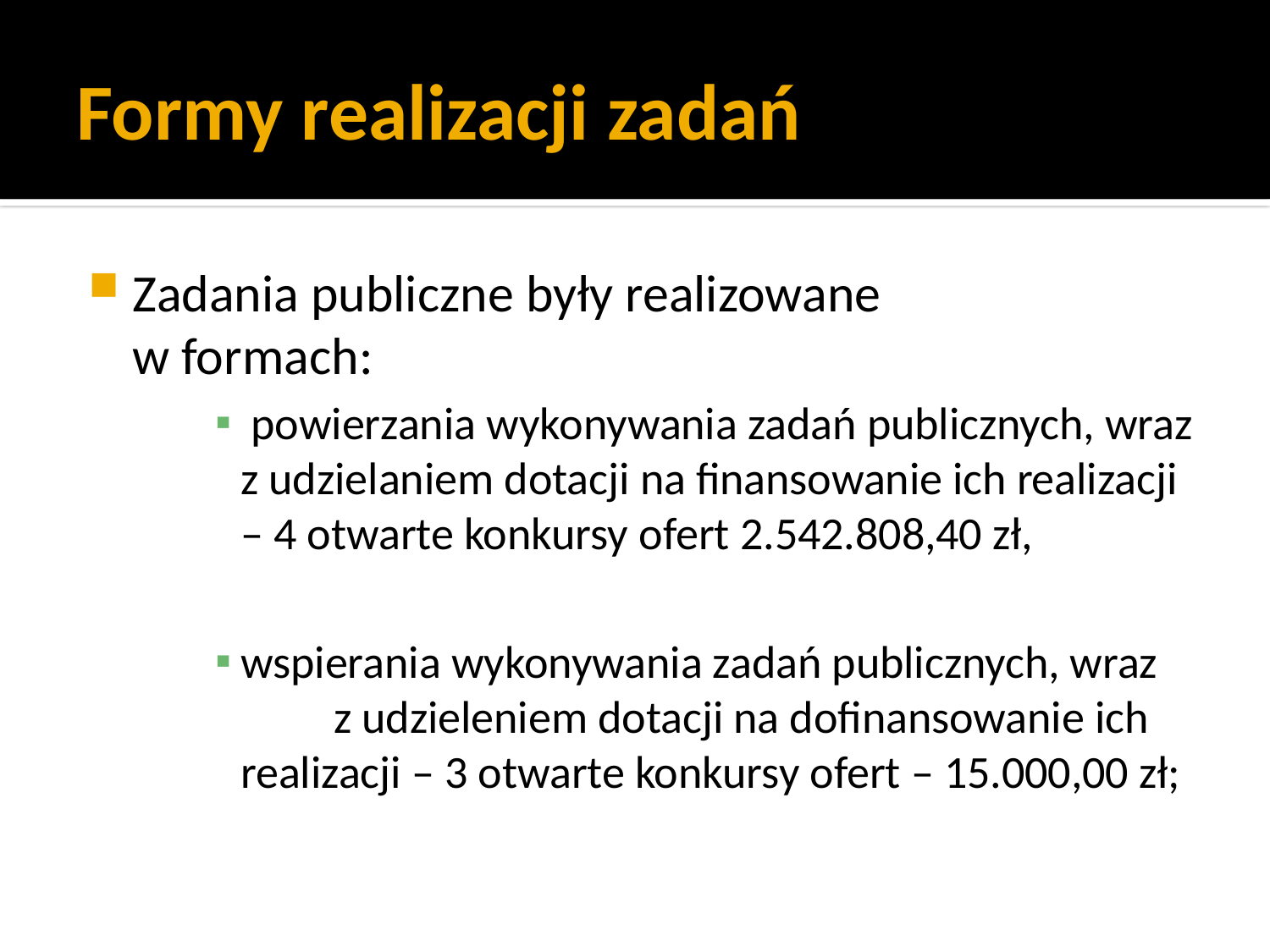

# Formy realizacji zadań
Zadania publiczne były realizowane                         w formach:
 powierzania wykonywania zadań publicznych, wraz z udzielaniem dotacji na finansowanie ich realizacji – 4 otwarte konkursy ofert 2.542.808,40 zł,

wspierania wykonywania zadań publicznych, wraz             z udzieleniem dotacji na dofinansowanie ich realizacji – 3 otwarte konkursy ofert – 15.000,00 zł;